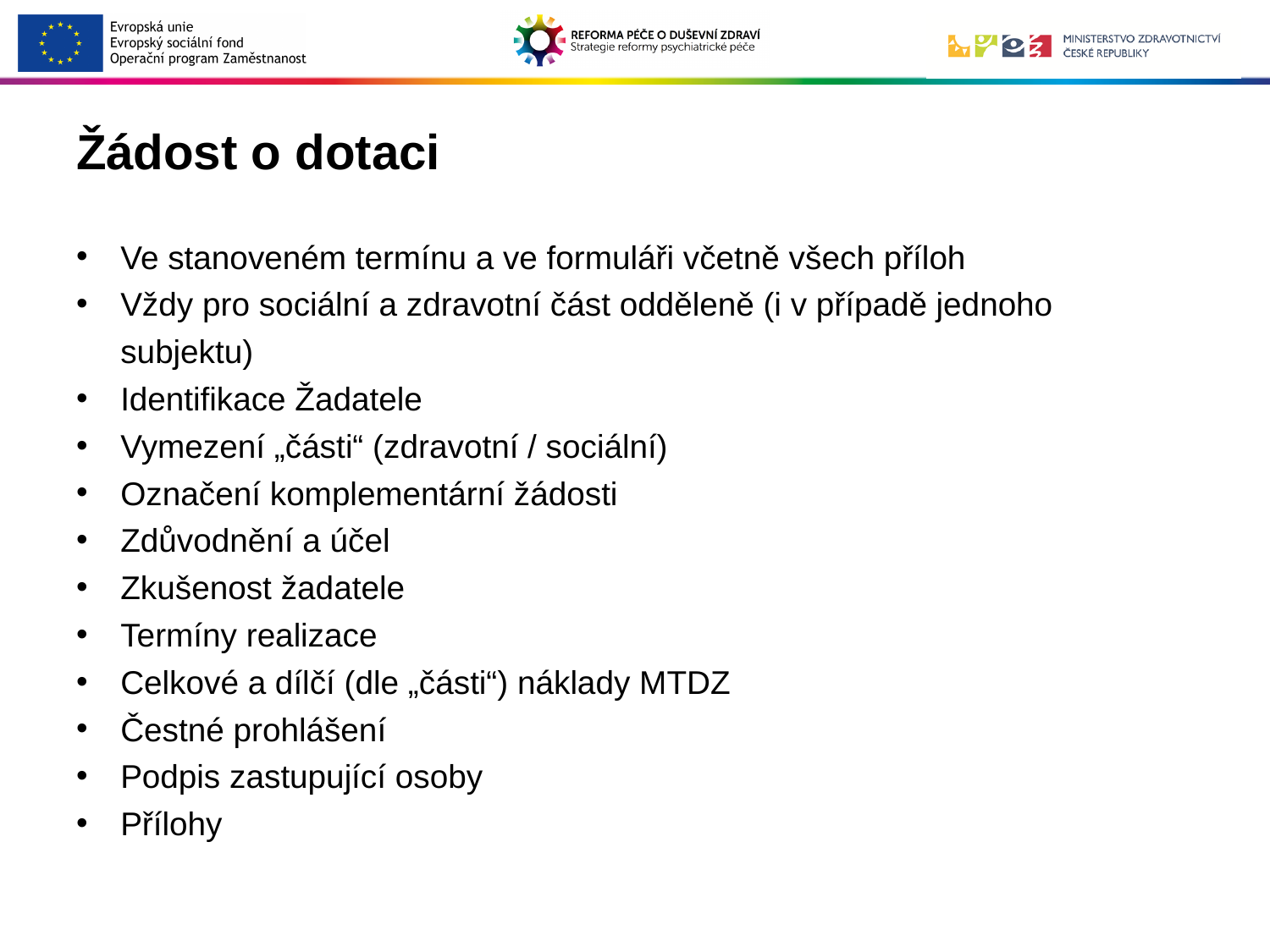

# Žádost o dotaci
Ve stanoveném termínu a ve formuláři včetně všech příloh
Vždy pro sociální a zdravotní část odděleně (i v případě jednoho subjektu)
Identifikace Žadatele
Vymezení „části“ (zdravotní / sociální)
Označení komplementární žádosti
Zdůvodnění a účel
Zkušenost žadatele
Termíny realizace
Celkové a dílčí (dle „části“) náklady MTDZ
Čestné prohlášení
Podpis zastupující osoby
Přílohy